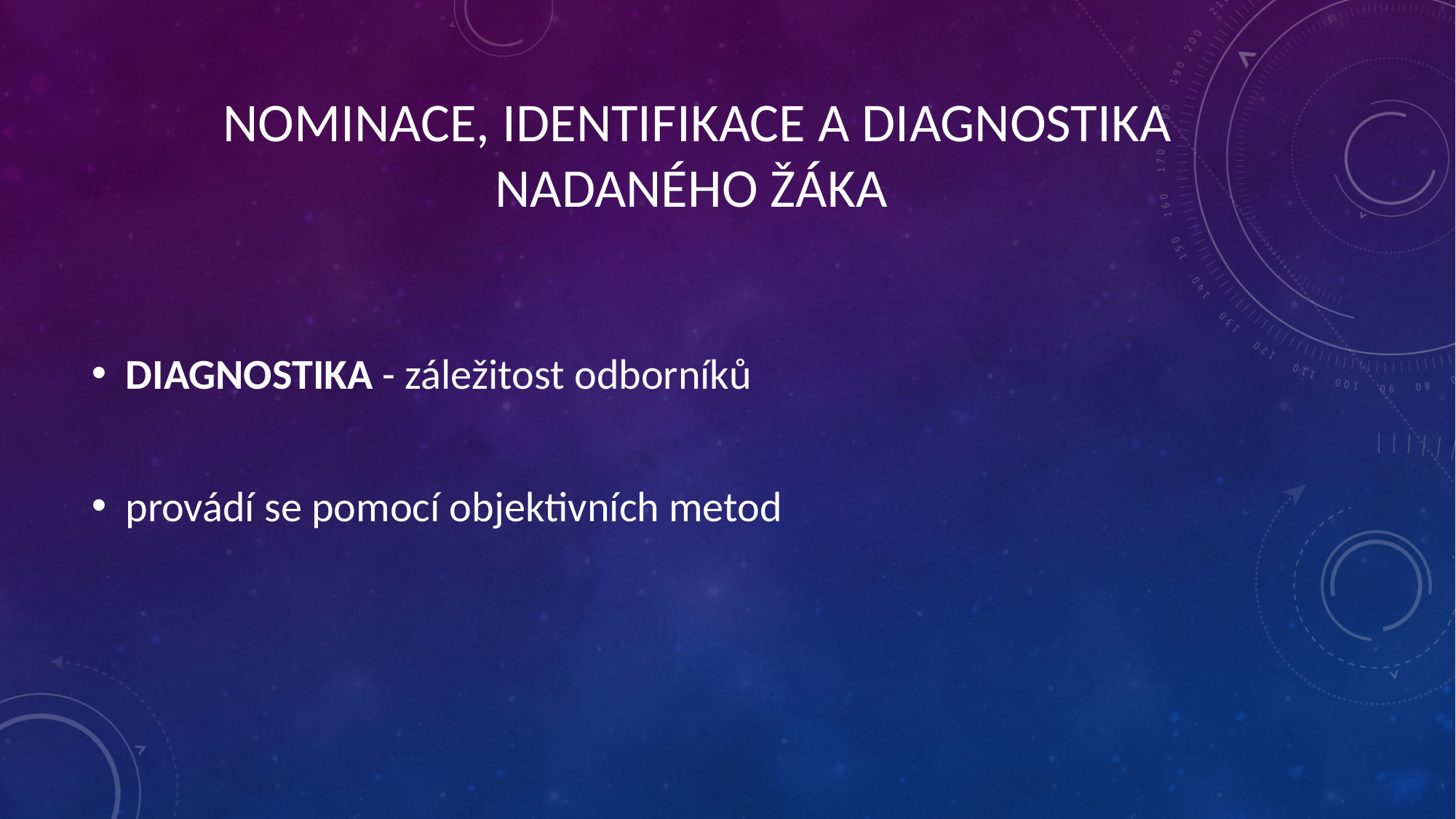

# Nominace, identifikace a diagnostika nadaného žáka
DIAGNOSTIKA - záležitost odborníků

provádí se pomocí objektivních metod